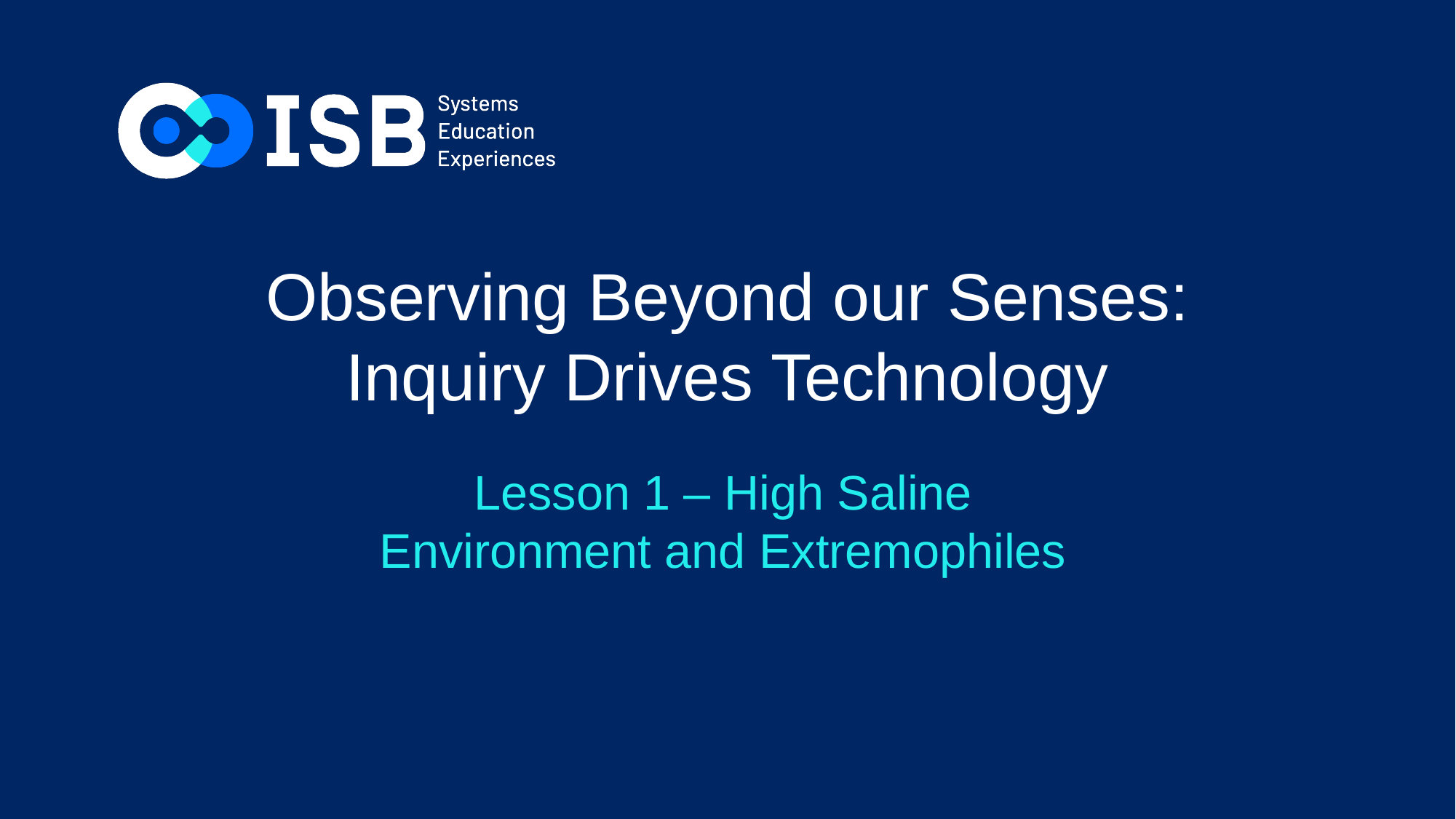

Observing Beyond our Senses:
Inquiry Drives Technology
Lesson 1 – High Saline Environment and Extremophiles